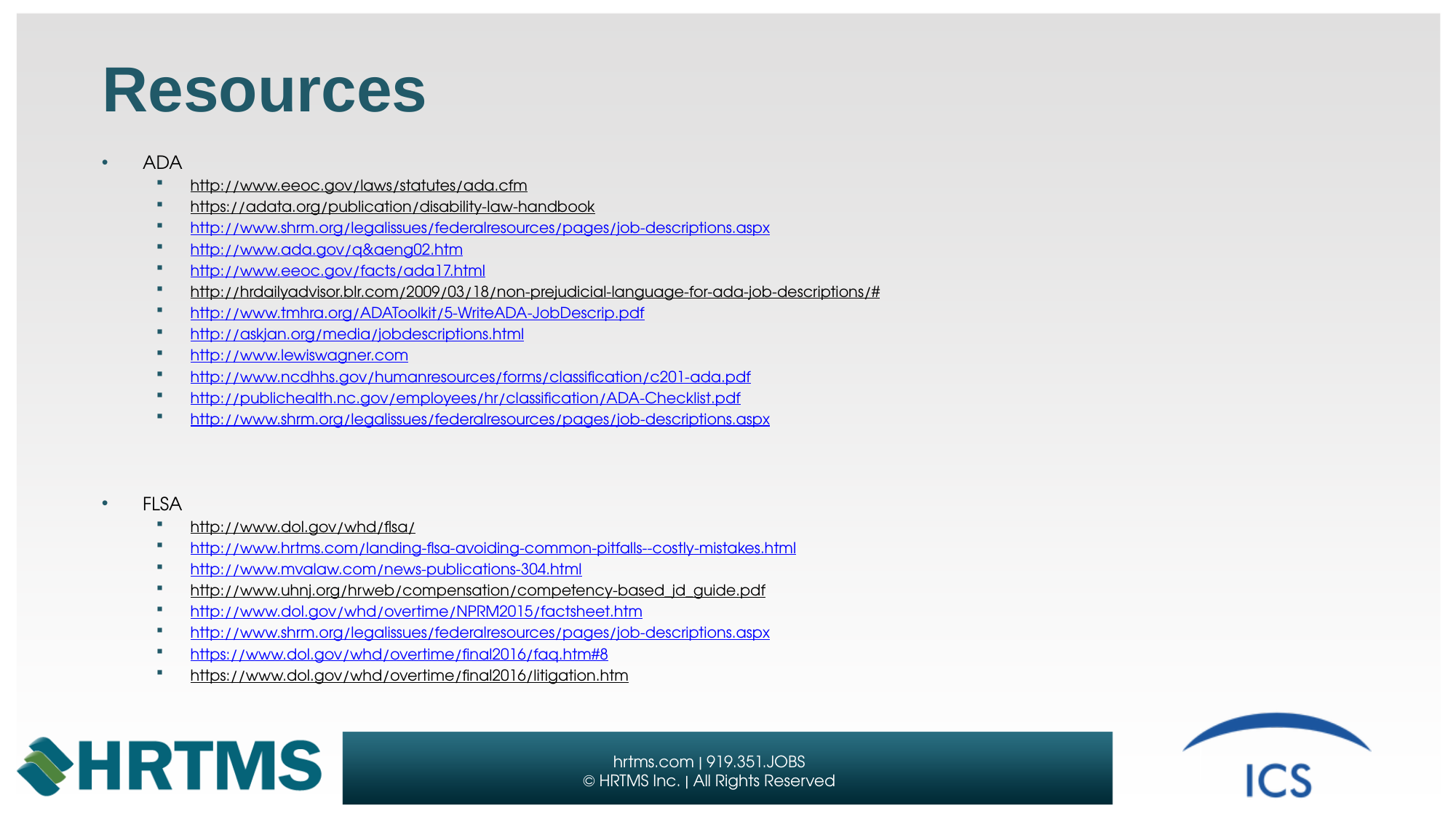

# Resources
ADA
http://www.eeoc.gov/laws/statutes/ada.cfm
https://adata.org/publication/disability-law-handbook
http://www.shrm.org/legalissues/federalresources/pages/job-descriptions.aspx
http://www.ada.gov/q&aeng02.htm
http://www.eeoc.gov/facts/ada17.html
http://hrdailyadvisor.blr.com/2009/03/18/non-prejudicial-language-for-ada-job-descriptions/#
http://www.tmhra.org/ADAToolkit/5-WriteADA-JobDescrip.pdf
http://askjan.org/media/jobdescriptions.html
http://www.lewiswagner.com
http://www.ncdhhs.gov/humanresources/forms/classification/c201-ada.pdf
http://publichealth.nc.gov/employees/hr/classification/ADA-Checklist.pdf
http://www.shrm.org/legalissues/federalresources/pages/job-descriptions.aspx

FLSA
http://www.dol.gov/whd/flsa/
http://www.hrtms.com/landing-flsa-avoiding-common-pitfalls--costly-mistakes.html
http://www.mvalaw.com/news-publications-304.html
http://www.uhnj.org/hrweb/compensation/competency-based_jd_guide.pdf
http://www.dol.gov/whd/overtime/NPRM2015/factsheet.htm
http://www.shrm.org/legalissues/federalresources/pages/job-descriptions.aspx
https://www.dol.gov/whd/overtime/final2016/faq.htm#8
https://www.dol.gov/whd/overtime/final2016/litigation.htm